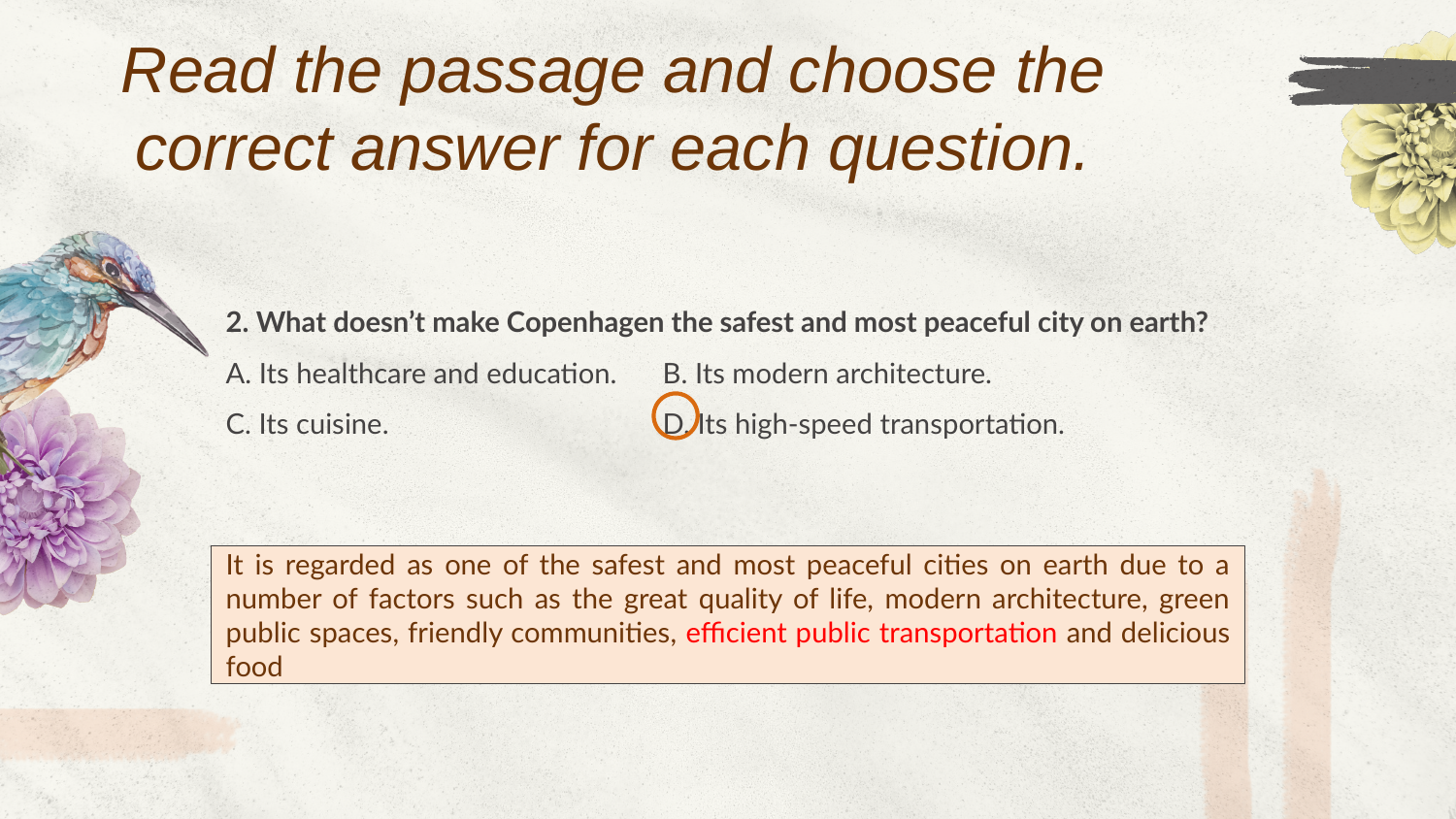

# Read the passage and choose the correct answer for each question.
2. What doesn’t make Copenhagen the safest and most peaceful city on earth?
A. Its healthcare and education.	B. Its modern architecture.
C. Its cuisine.		D. Its high-speed transportation.

It is regarded as one of the safest and most peaceful cities on earth due to a number of factors such as the great quality of life, modern architecture, green public spaces, friendly communities, efficient public transportation and delicious food